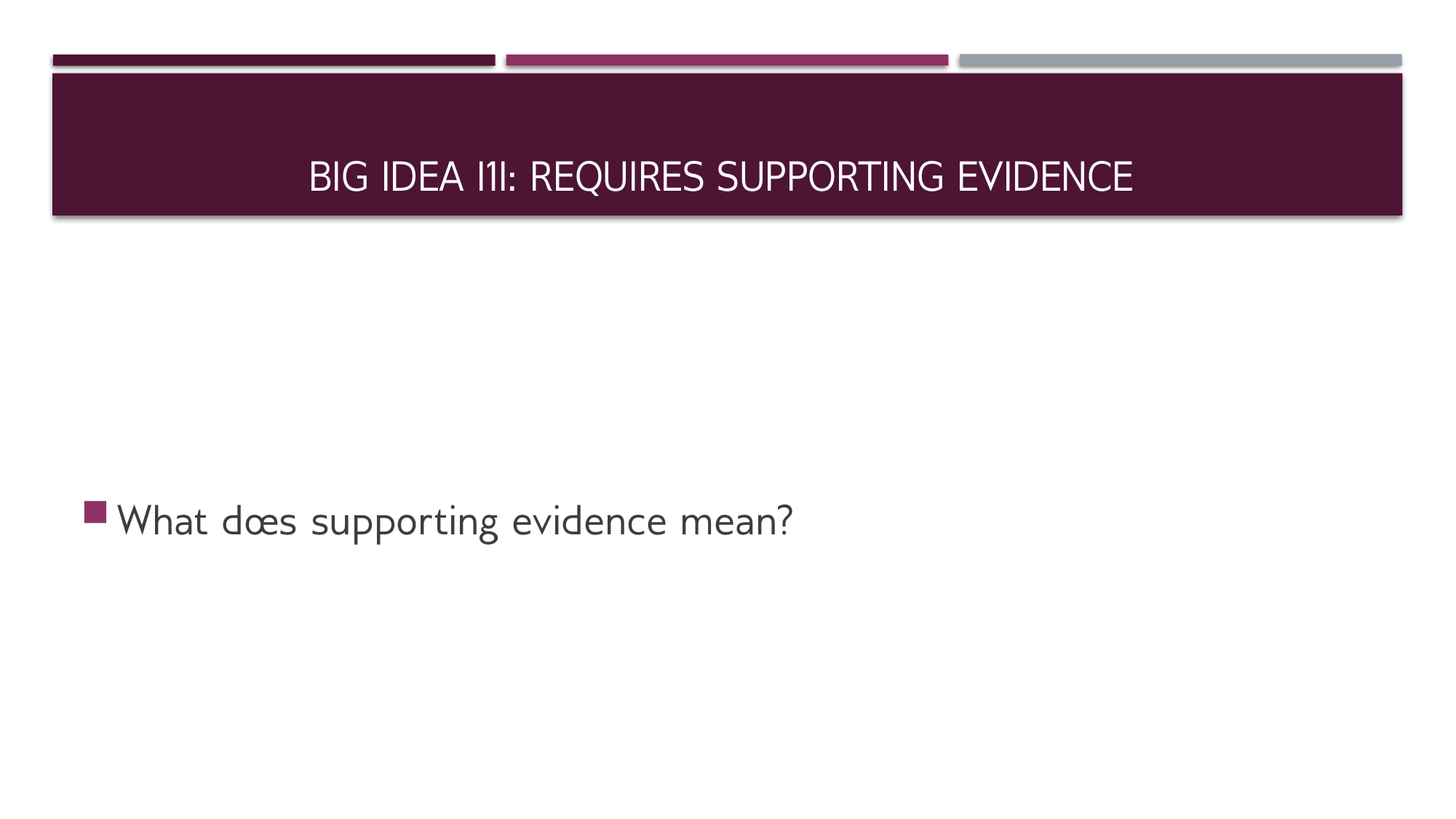

# BIG IDEA I1I: Requires supporting evidence
What does supporting evidence mean?